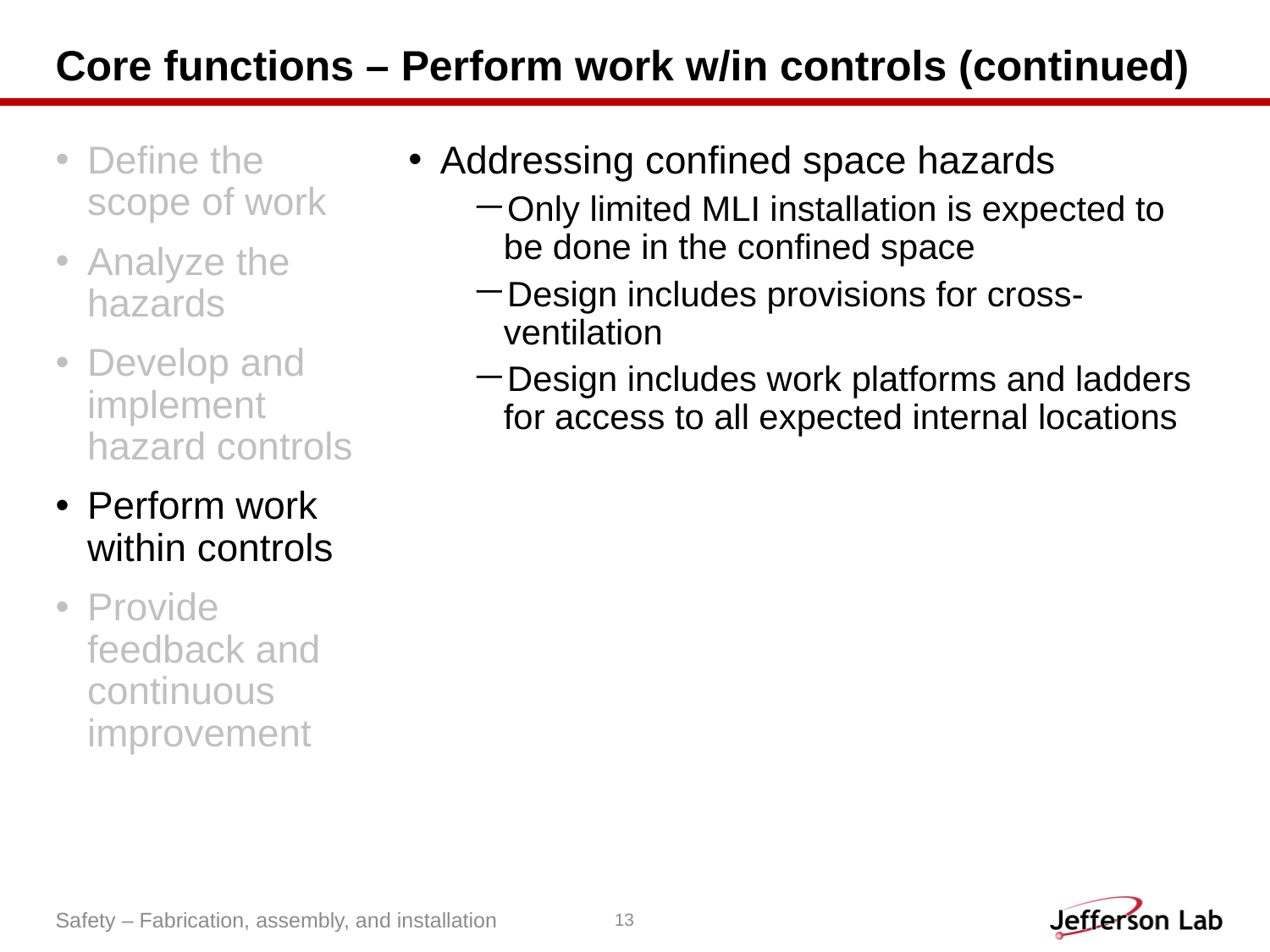

# Core functions – Perform work w/in controls (continued)
Define the scope of work
Analyze the hazards
Develop and implement hazard controls
Perform work within controls
Provide feedback and continuous improvement
Addressing confined space hazards
Only limited MLI installation is expected to be done in the confined space
Design includes provisions for cross-ventilation
Design includes work platforms and ladders for access to all expected internal locations
Safety – Fabrication, assembly, and installation
13